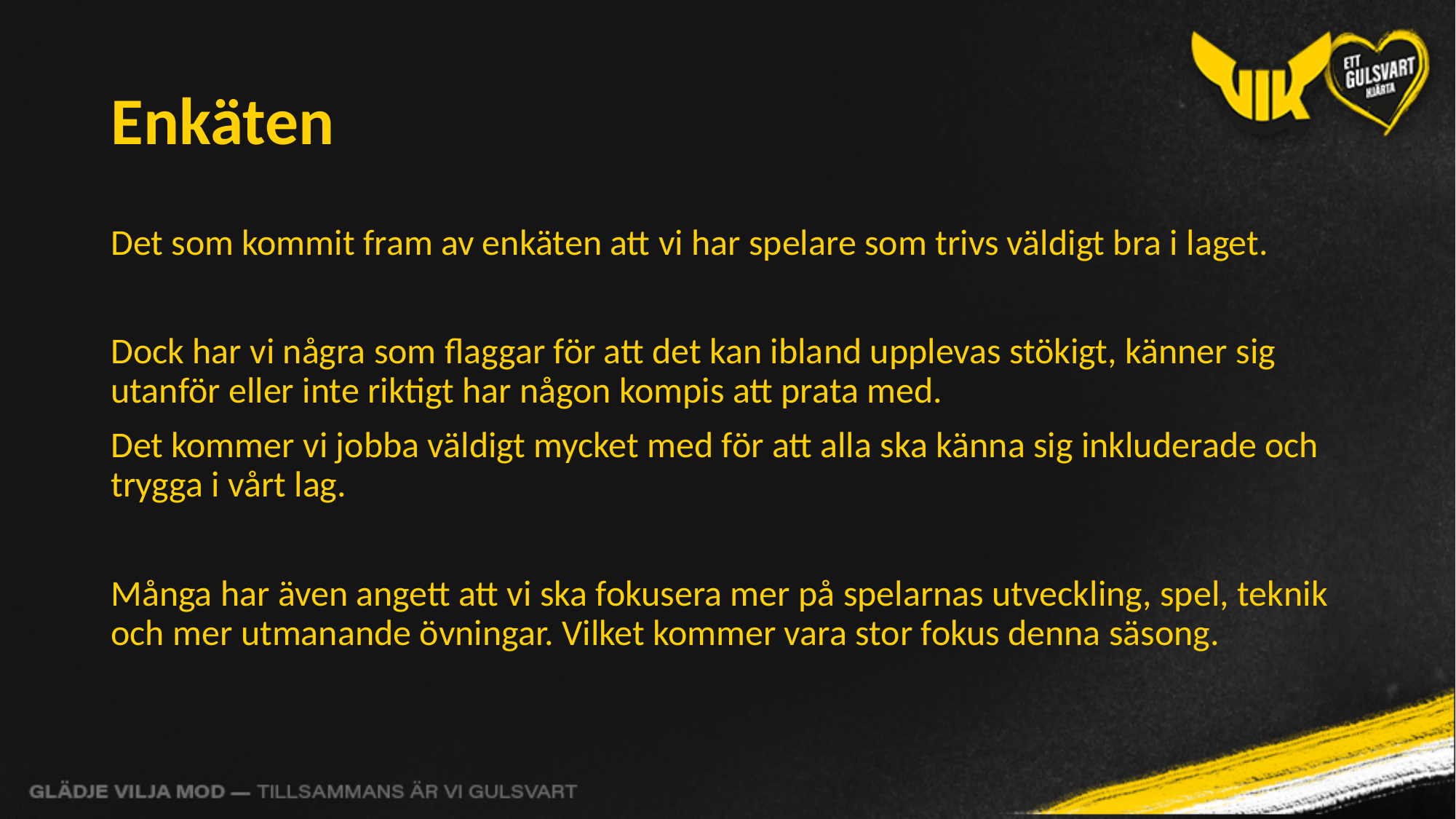

# Enkäten
Det som kommit fram av enkäten att vi har spelare som trivs väldigt bra i laget.

Dock har vi några som flaggar för att det kan ibland upplevas stökigt, känner sig utanför eller inte riktigt har någon kompis att prata med.
Det kommer vi jobba väldigt mycket med för att alla ska känna sig inkluderade och trygga i vårt lag.

Många har även angett att vi ska fokusera mer på spelarnas utveckling, spel, teknik och mer utmanande övningar. Vilket kommer vara stor fokus denna säsong.